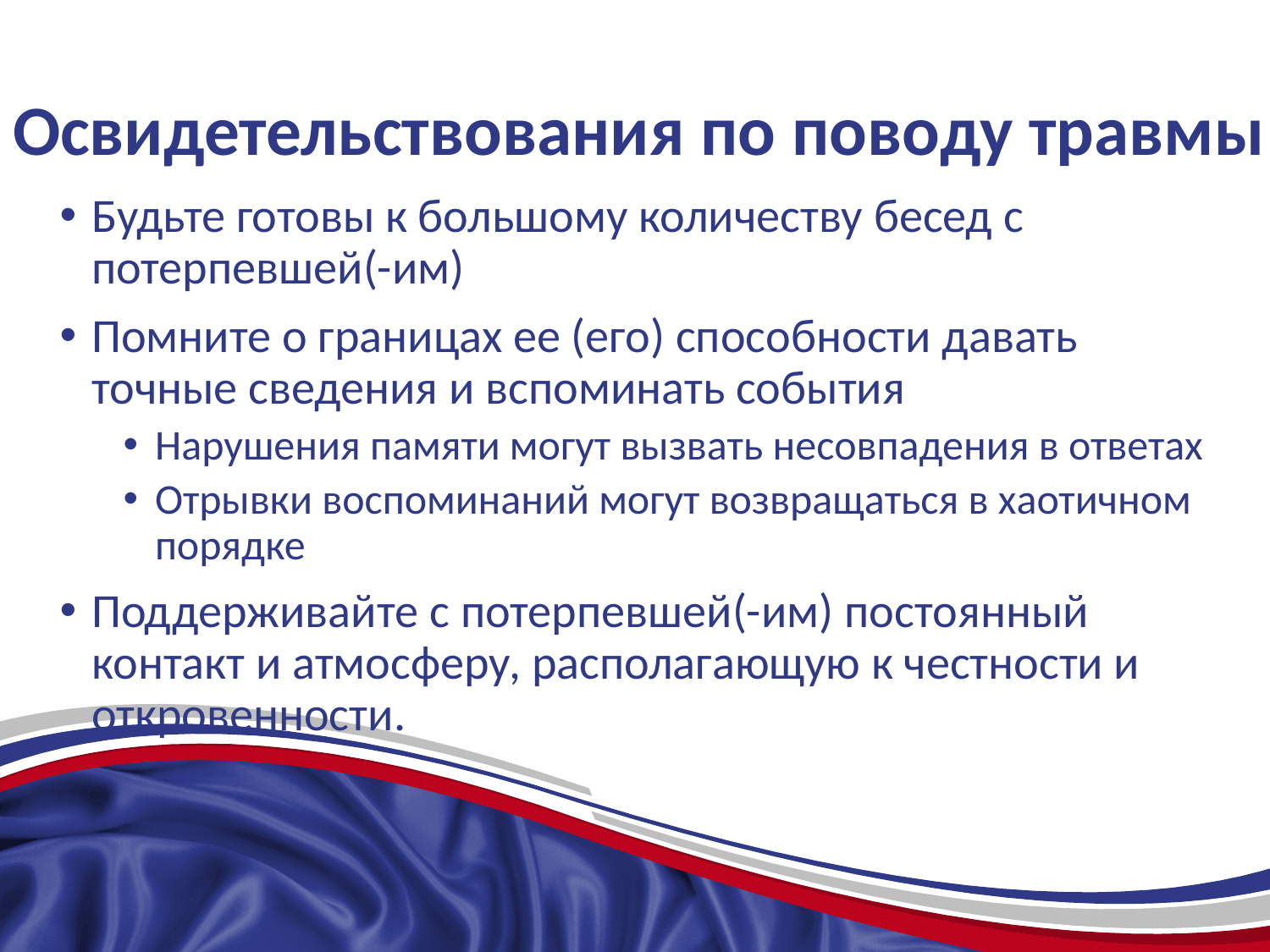

# Освидетельствования по поводу травмы
Будьте готовы к большому количеству бесед с потерпевшей(-им)
Помните о границах ее (его) способности давать точные сведения и вспоминать события
Нарушения памяти могут вызвать несовпадения в ответах
Отрывки воспоминаний могут возвращаться в хаотичном порядке
Поддерживайте с потерпевшей(-им) постоянный контакт и атмосферу, располагающую к честности и откровенности.